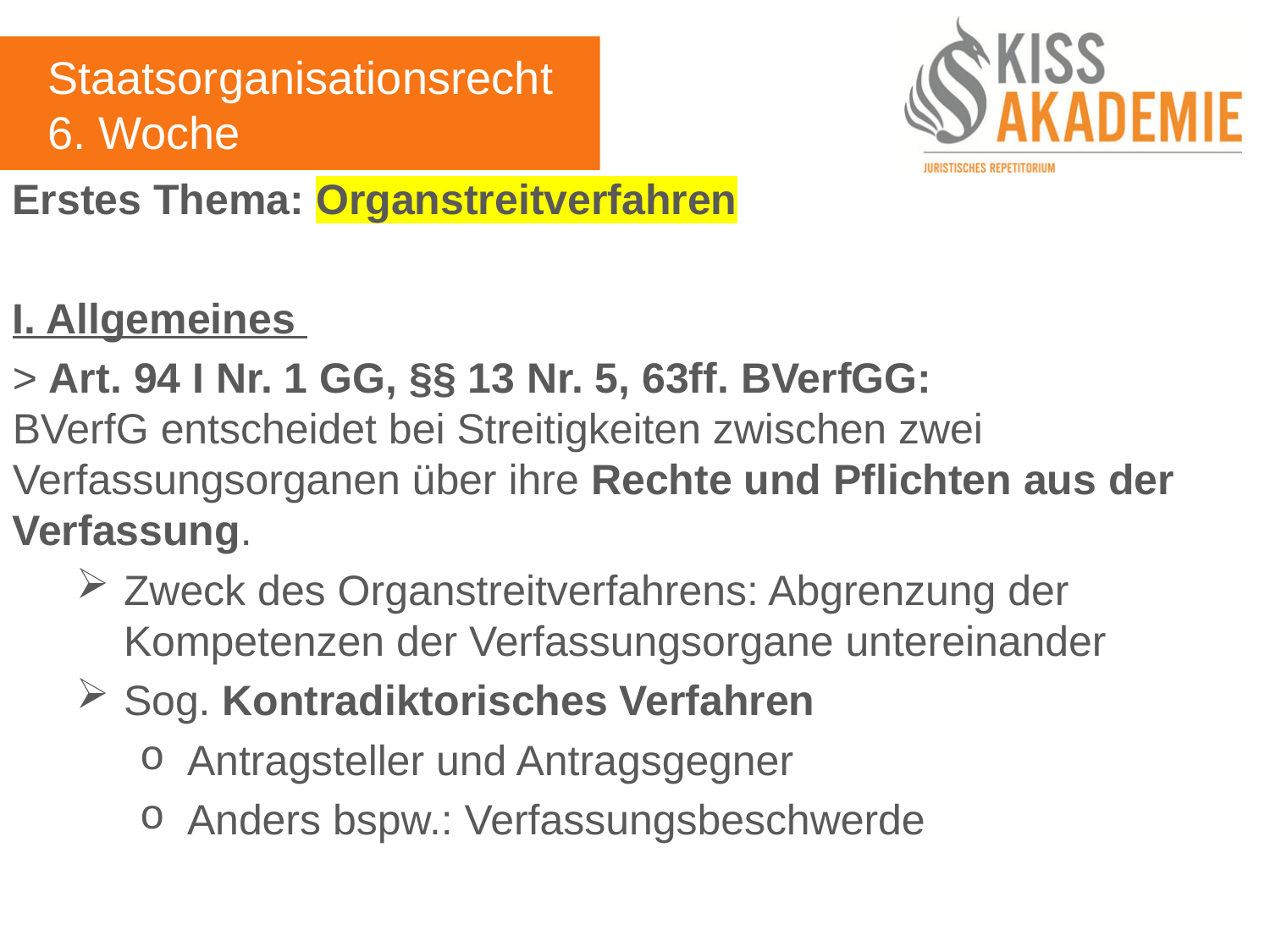

Staatsorganisationsrecht
6. Woche
Erstes Thema: Organstreitverfahren

I. Allgemeines
> Art. 94 I Nr. 1 GG, §§ 13 Nr. 5, 63ff. BVerfGG: BVerfG entscheidet bei Streitigkeiten zwischen zwei Verfassungsorganen über ihre Rechte und Pflichten aus der Verfassung.
Zweck des Organstreitverfahrens: Abgrenzung der Kompetenzen der Verfassungsorgane untereinander
Sog. Kontradiktorisches Verfahren
Antragsteller und Antragsgegner
Anders bspw.: Verfassungsbeschwerde